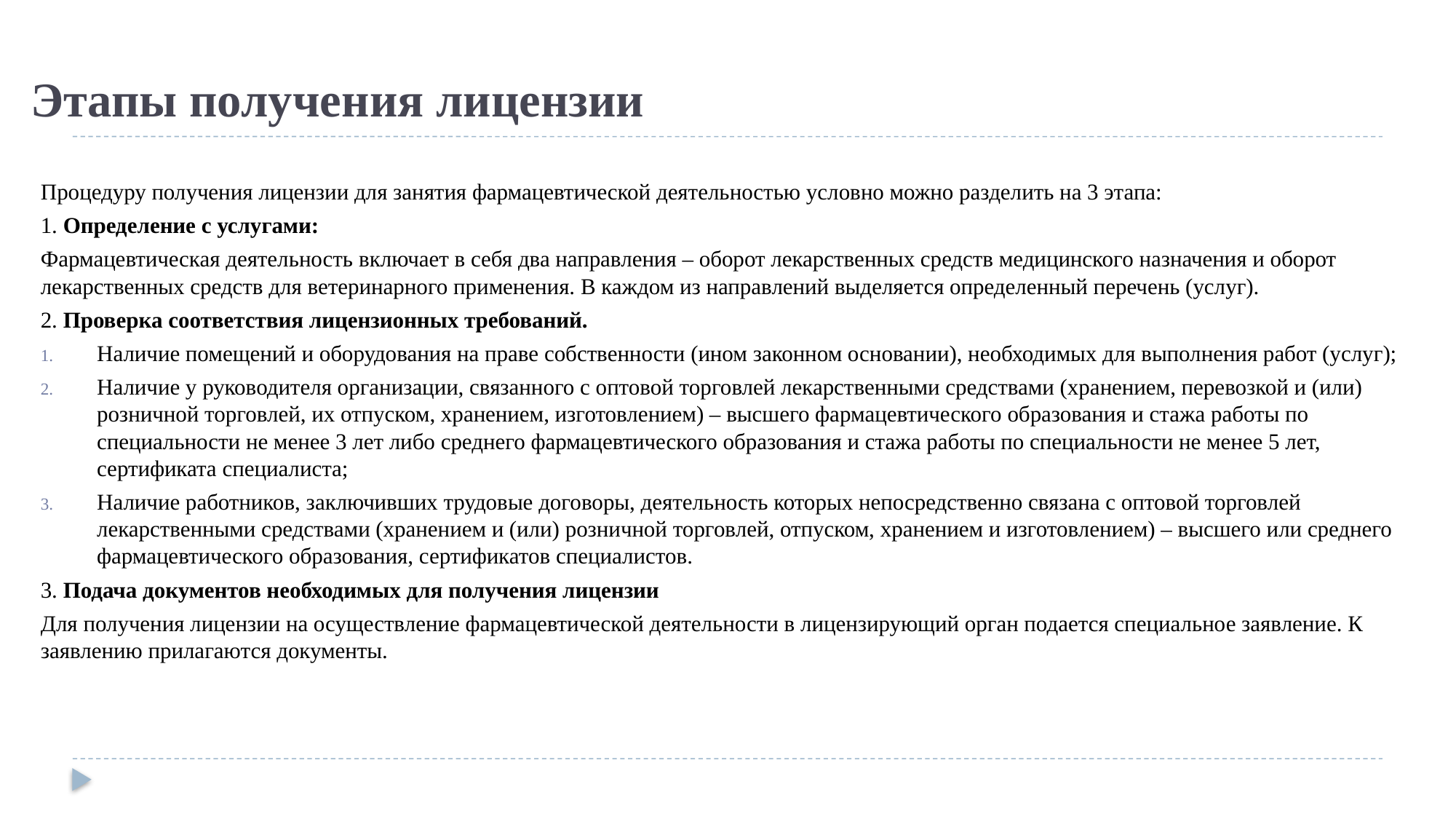

# Этапы получения лицензии
Процедуру получения лицензии для занятия фармацевтической деятельностью условно можно разделить на 3 этапа:
1. Определение с услугами:
Фармацевтическая деятельность включает в себя два направления – оборот лекарственных средств медицинского назначения и оборот лекарственных средств для ветеринарного применения. В каждом из направлений выделяется определенный перечень (услуг).
2. Проверка соответствия лицензионных требований.
Наличие помещений и оборудования на праве собственности (ином законном основании), необходимых для выполнения работ (услуг);
Наличие у руководителя организации, связанного с оптовой торговлей лекарственными средствами (хранением, перевозкой и (или) розничной торговлей, их отпуском, хранением, изготовлением) – высшего фармацевтического образования и стажа работы по специальности не менее 3 лет либо среднего фармацевтического образования и стажа работы по специальности не менее 5 лет, сертификата специалиста;
Наличие работников, заключивших трудовые договоры, деятельность которых непосредственно связана с оптовой торговлей лекарственными средствами (хранением и (или) розничной торговлей, отпуском, хранением и изготовлением) – высшего или среднего фармацевтического образования, сертификатов специалистов.
3. Подача документов необходимых для получения лицензии
Для получения лицензии на осуществление фармацевтической деятельности в лицензирующий орган подается специальное заявление. К заявлению прилагаются документы.